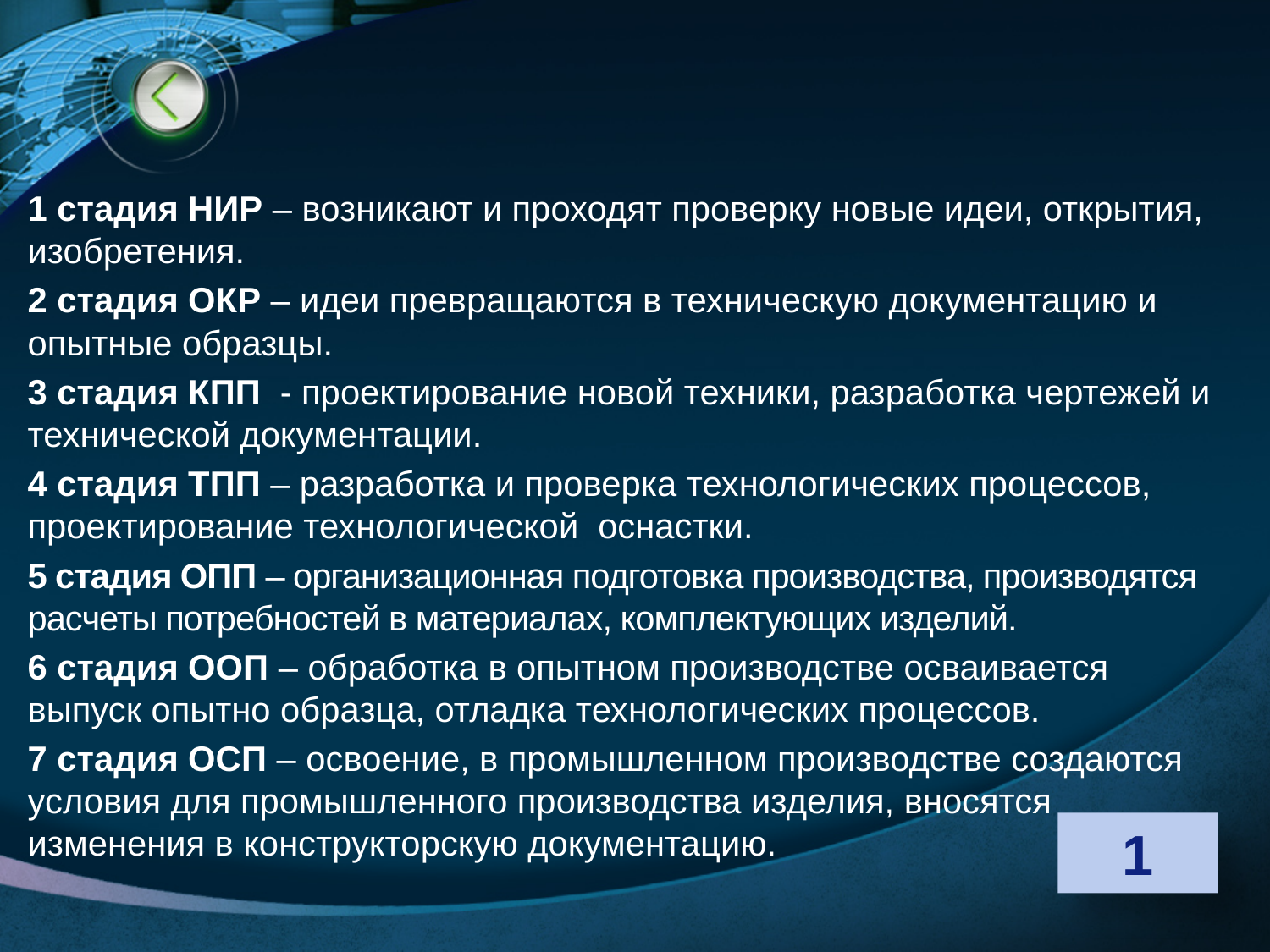

#
1 стадия НИР – возникают и проходят проверку новые идеи, открытия, изобретения.
2 стадия ОКР – идеи превращаются в техническую документацию и опытные образцы.
3 стадия КПП  - проектирование новой техники, разработка чертежей и технической документации.
4 стадия ТПП – разработка и проверка технологических процессов, проектирование технологической  оснастки.
5 стадия ОПП – организационная подготовка производства, производятся расчеты потребностей в материалах, комплектующих изделий.
6 стадия ООП – обработка в опытном производстве осваивается выпуск опытно образца, отладка технологических процессов.
7 стадия ОСП – освоение, в промышленном производстве создаются условия для промышленного производства изделия, вносятся изменения в конструкторскую документацию.
1